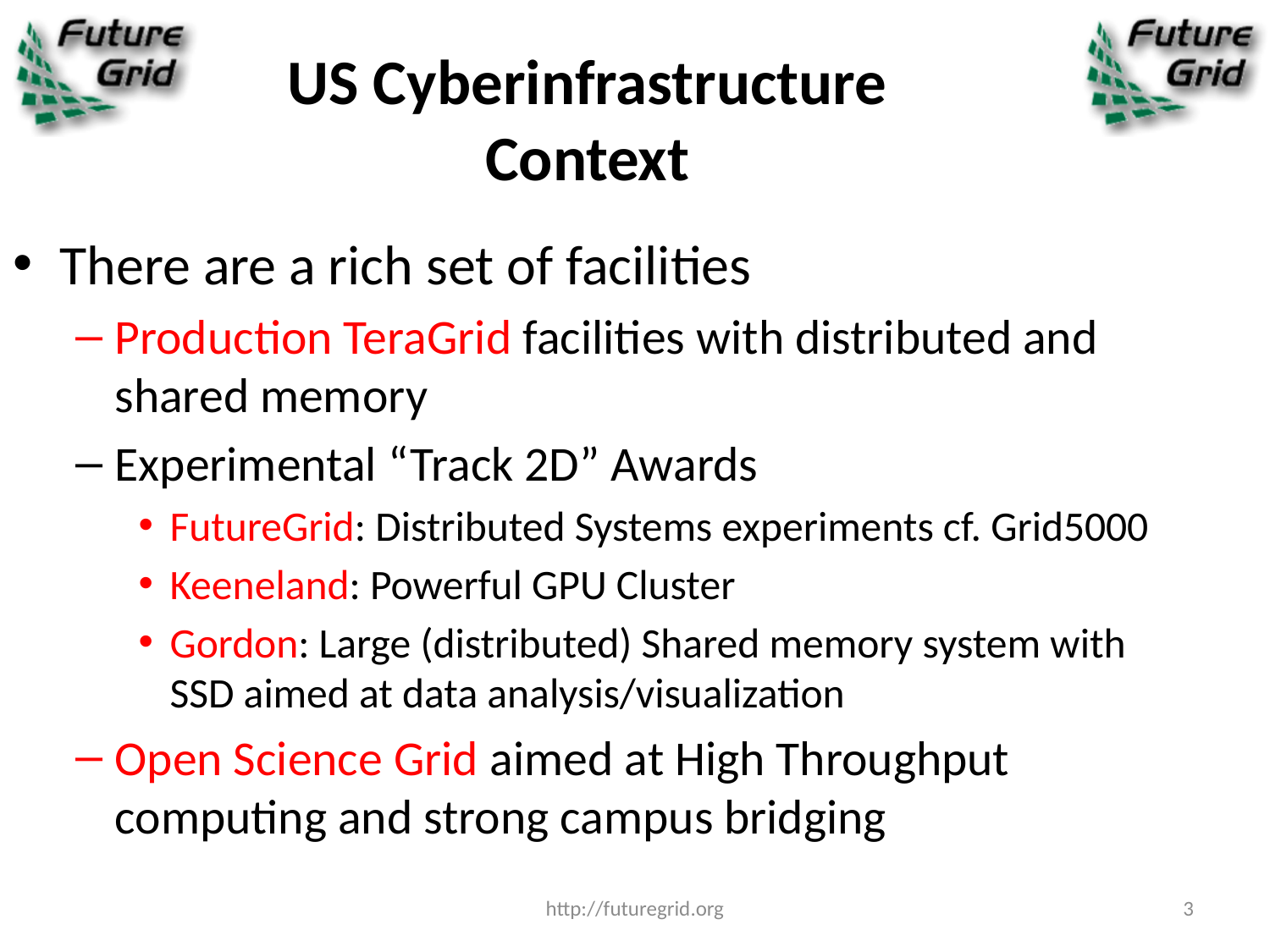

# US Cyberinfrastructure Context
There are a rich set of facilities
Production TeraGrid facilities with distributed and shared memory
Experimental “Track 2D” Awards
FutureGrid: Distributed Systems experiments cf. Grid5000
Keeneland: Powerful GPU Cluster
Gordon: Large (distributed) Shared memory system with SSD aimed at data analysis/visualization
Open Science Grid aimed at High Throughput computing and strong campus bridging

http://futuregrid.org
3